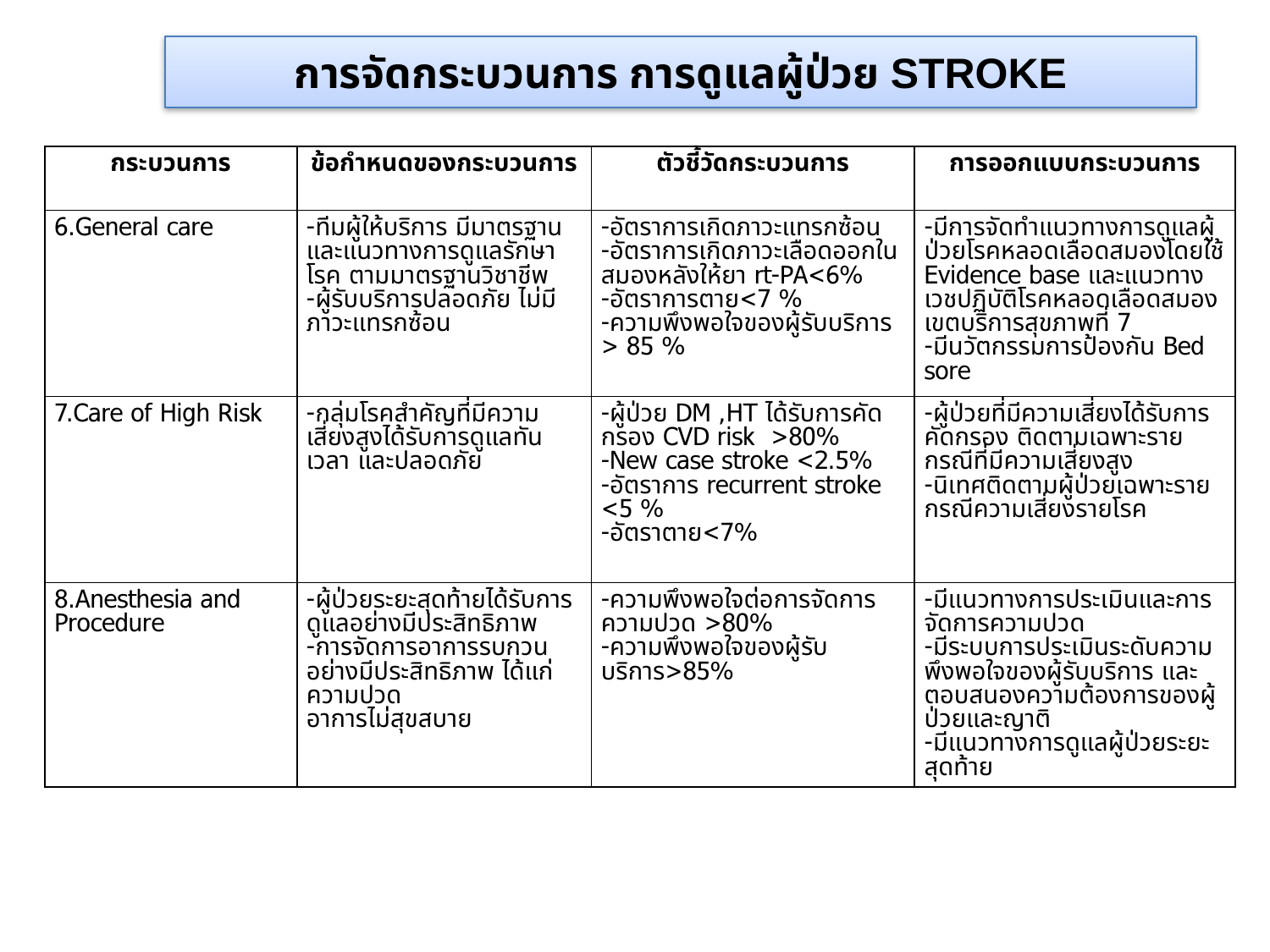

# การจัดกระบวนการ การดูแลผู้ป่วย STROKE
| กระบวนการ | ข้อกำหนดของกระบวนการ | ตัวชี้วัดกระบวนการ | การออกแบบกระบวนการ |
| --- | --- | --- | --- |
| 6.General care | -ทีมผู้ให้บริการ มีมาตรฐานและแนวทางการดูแลรักษาโรค ตามมาตรฐานวิชาชีพ -ผู้รับบริการปลอดภัย ไม่มีภาวะแทรกซ้อน | -อัตราการเกิดภาวะแทรกซ้อน -อัตราการเกิดภาวะเลือดออกในสมองหลังให้ยา rt-PA<6% -อัตราการตาย<7 % -ความพึงพอใจของผู้รับบริการ > 85 % | -มีการจัดทำแนวทางการดูแลผู้ป่วยโรคหลอดเลือดสมองโดยใช้ Evidence base และแนวทางเวชปฏิบัติโรคหลอดเลือดสมอง เขตบริการสุขภาพที่ 7 -มีนวัตกรรมการป้องกัน Bed sore |
| 7.Care of High Risk | -กลุ่มโรคสำคัญที่มีความเสี่ยงสูงได้รับการดูแลทันเวลา และปลอดภัย | -ผู้ป่วย DM ,HT ได้รับการคัดกรอง CVD risk >80% -New case stroke <2.5% -อัตราการ recurrent stroke <5 % -อัตราตาย<7% | -ผู้ป่วยที่มีความเสี่ยงได้รับการคัดกรอง ติดตามเฉพาะรายกรณีที่มีความเสี่ยงสูง -นิเทศติดตามผู้ป่วยเฉพาะรายกรณีความเสี่ยงรายโรค |
| 8.Anesthesia and Procedure | -ผู้ป่วยระยะสุดท้ายได้รับการดูแลอย่างมีประสิทธิภาพ -การจัดการอาการรบกวนอย่างมีประสิทธิภาพ ได้แก่ ความปวด อาการไม่สุขสบาย | -ความพึงพอใจต่อการจัดการความปวด >80% -ความพึงพอใจของผู้รับบริการ>85% | -มีแนวทางการประเมินและการจัดการความปวด -มีระบบการประเมินระดับความพึงพอใจของผู้รับบริการ และตอบสนองความต้องการของผู้ป่วยและญาติ -มีแนวทางการดูแลผู้ป่วยระยะสุดท้าย |